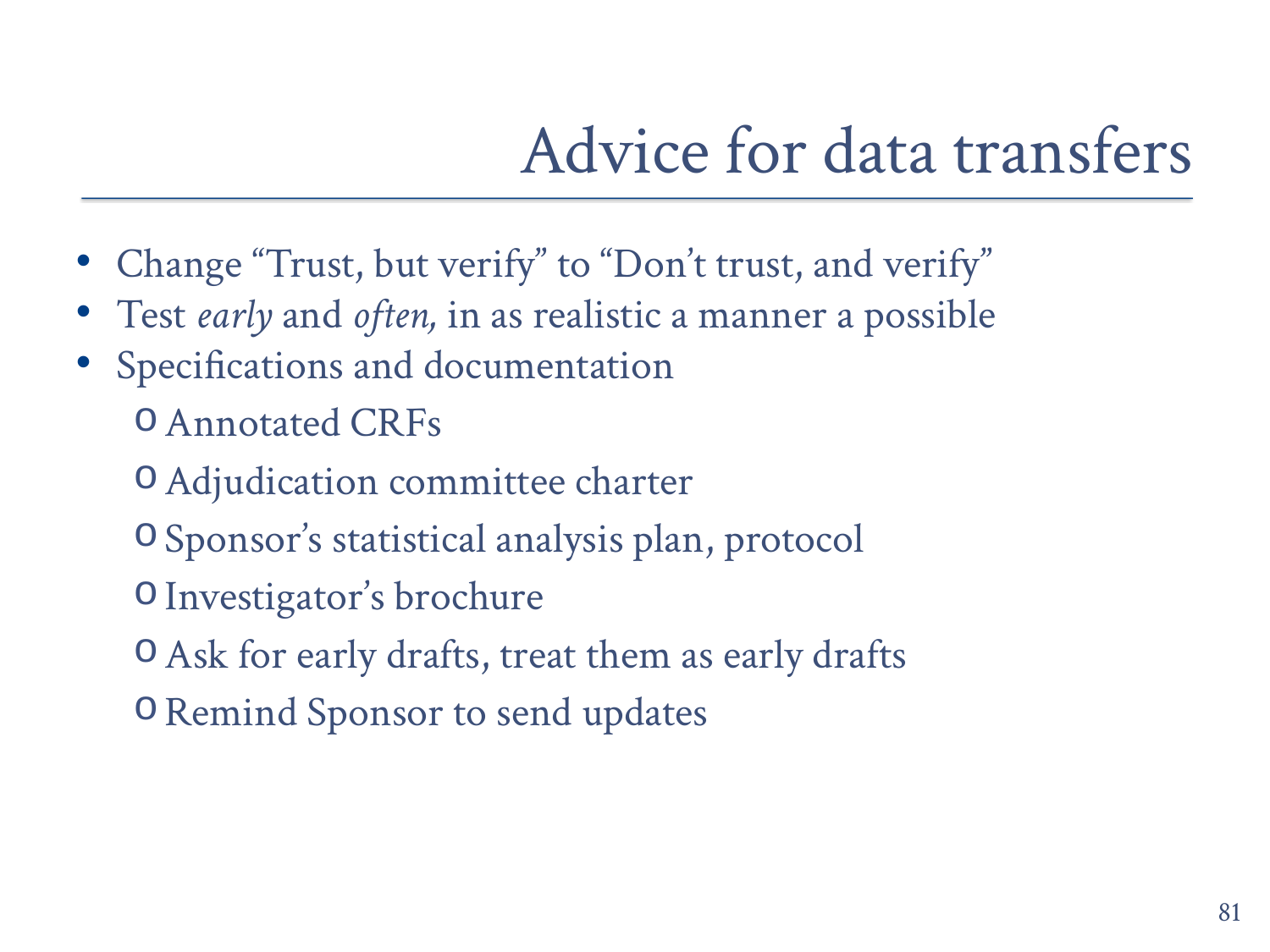

# Advice for data transfers
Change “Trust, but verify” to “Don’t trust, and verify”
Test early and often, in as realistic a manner a possible
Specifications and documentation
Annotated CRFs
Adjudication committee charter
Sponsor’s statistical analysis plan, protocol
Investigator’s brochure
Ask for early drafts, treat them as early drafts
Remind Sponsor to send updates

81